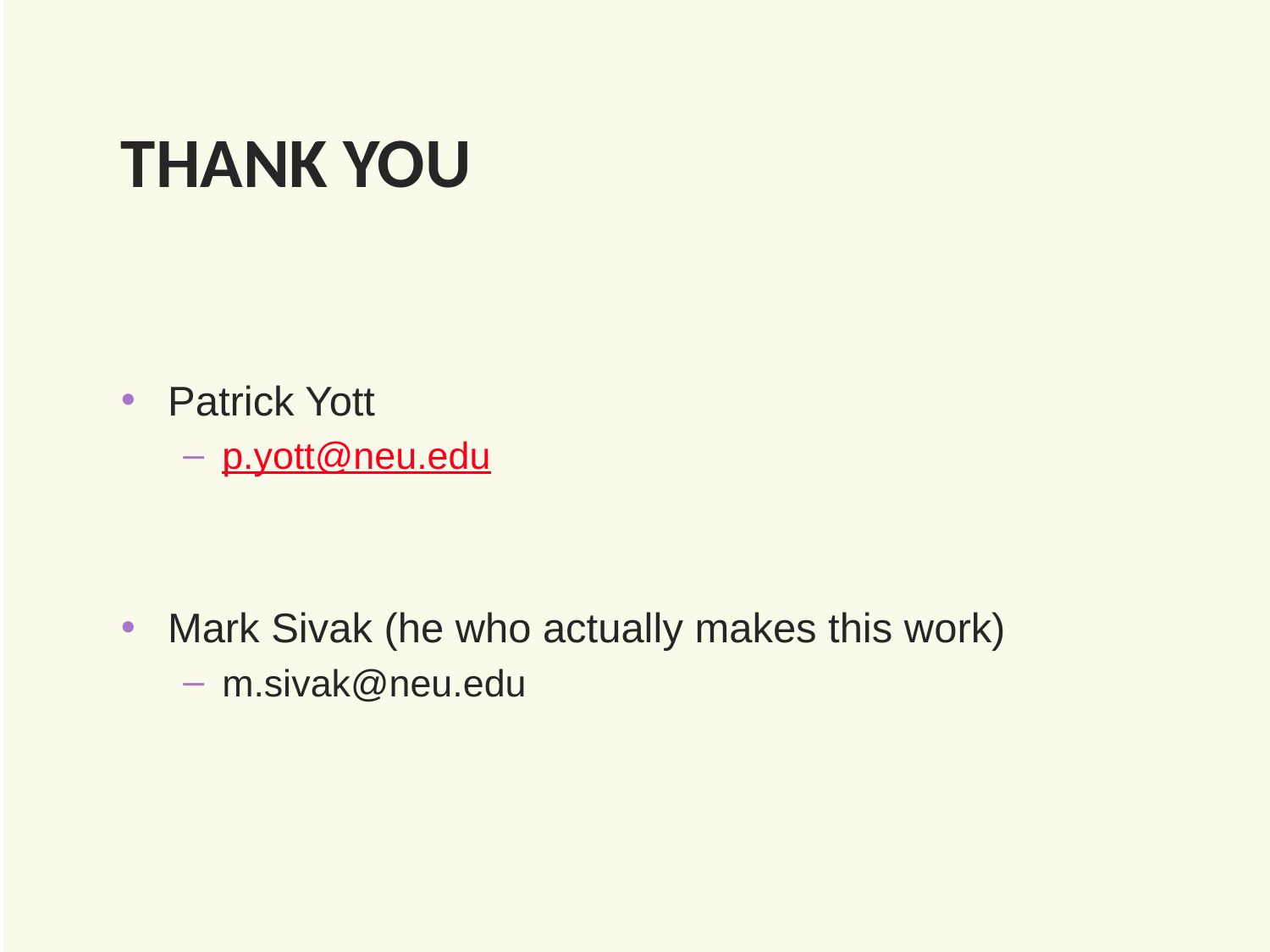

# Thank You
Patrick Yott
p.yott@neu.edu

Mark Sivak (he who actually makes this work)
m.sivak@neu.edu